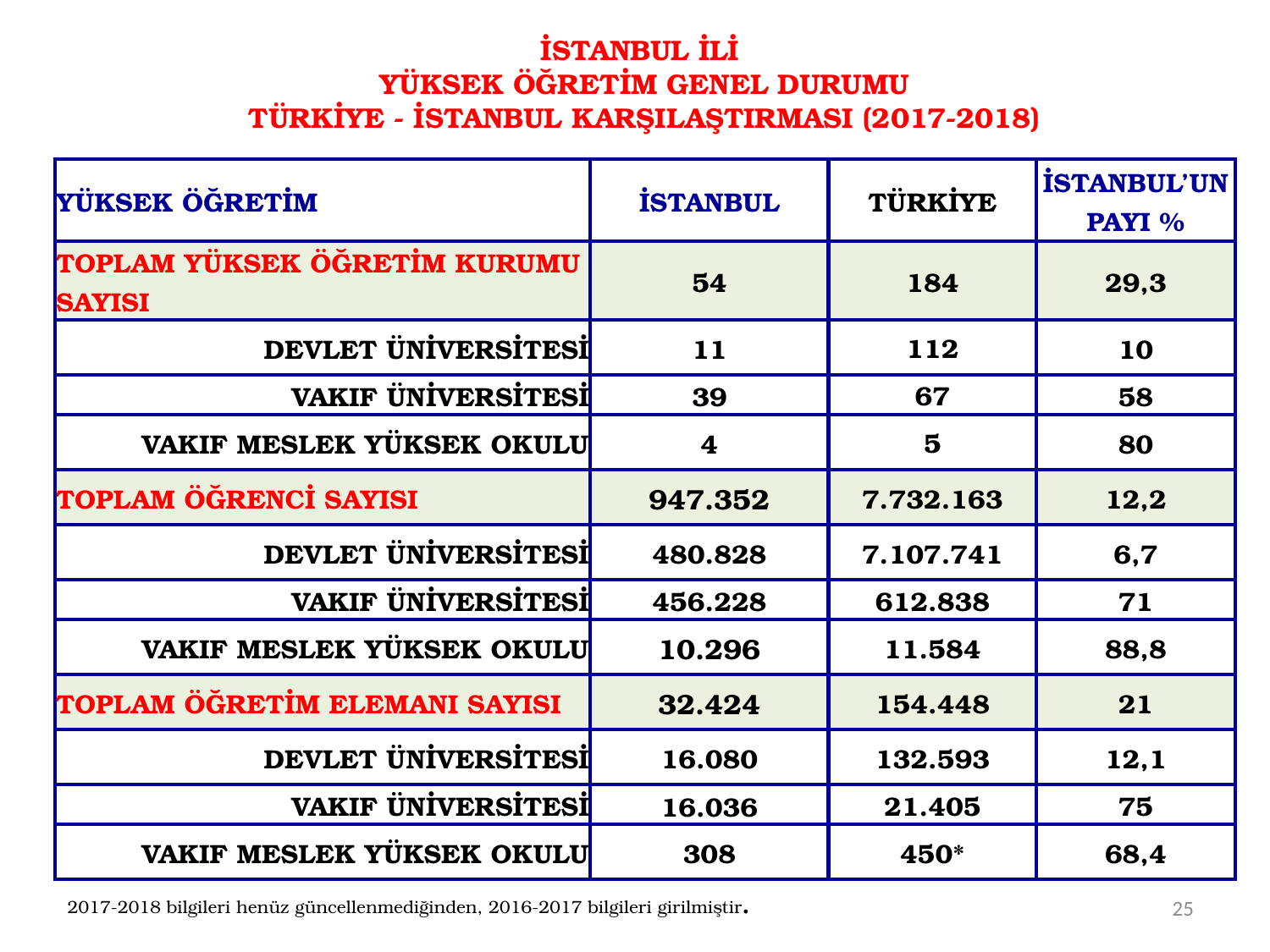

İSTANBUL İLİ
YÜKSEK ÖĞRETİM GENEL DURUMU
TÜRKİYE - İSTANBUL KARŞILAŞTIRMASI (2017-2018)
| YÜKSEK ÖĞRETİM | İSTANBUL | TÜRKİYE | İSTANBUL’UN PAYI % |
| --- | --- | --- | --- |
| TOPLAM YÜKSEK ÖĞRETİM KURUMU SAYISI | 54 | 184 | 29,3 |
| DEVLET ÜNİVERSİTESİ | 11 | 112 | 10 |
| VAKIF ÜNİVERSİTESİ | 39 | 67 | 58 |
| VAKIF MESLEK YÜKSEK OKULU | 4 | 5 | 80 |
| TOPLAM ÖĞRENCİ SAYISI | 947.352 | 7.732.163 | 12,2 |
| DEVLET ÜNİVERSİTESİ | 480.828 | 7.107.741 | 6,7 |
| VAKIF ÜNİVERSİTESİ | 456.228 | 612.838 | 71 |
| VAKIF MESLEK YÜKSEK OKULU | 10.296 | 11.584 | 88,8 |
| TOPLAM ÖĞRETİM ELEMANI SAYISI | 32.424 | 154.448 | 21 |
| DEVLET ÜNİVERSİTESİ | 16.080 | 132.593 | 12,1 |
| VAKIF ÜNİVERSİTESİ | 16.036 | 21.405 | 75 |
| VAKIF MESLEK YÜKSEK OKULU | 308 | 450\* | 68,4 |

2017-2018 bilgileri henüz güncellenmediğinden, 2016-2017 bilgileri girilmiştir.
25